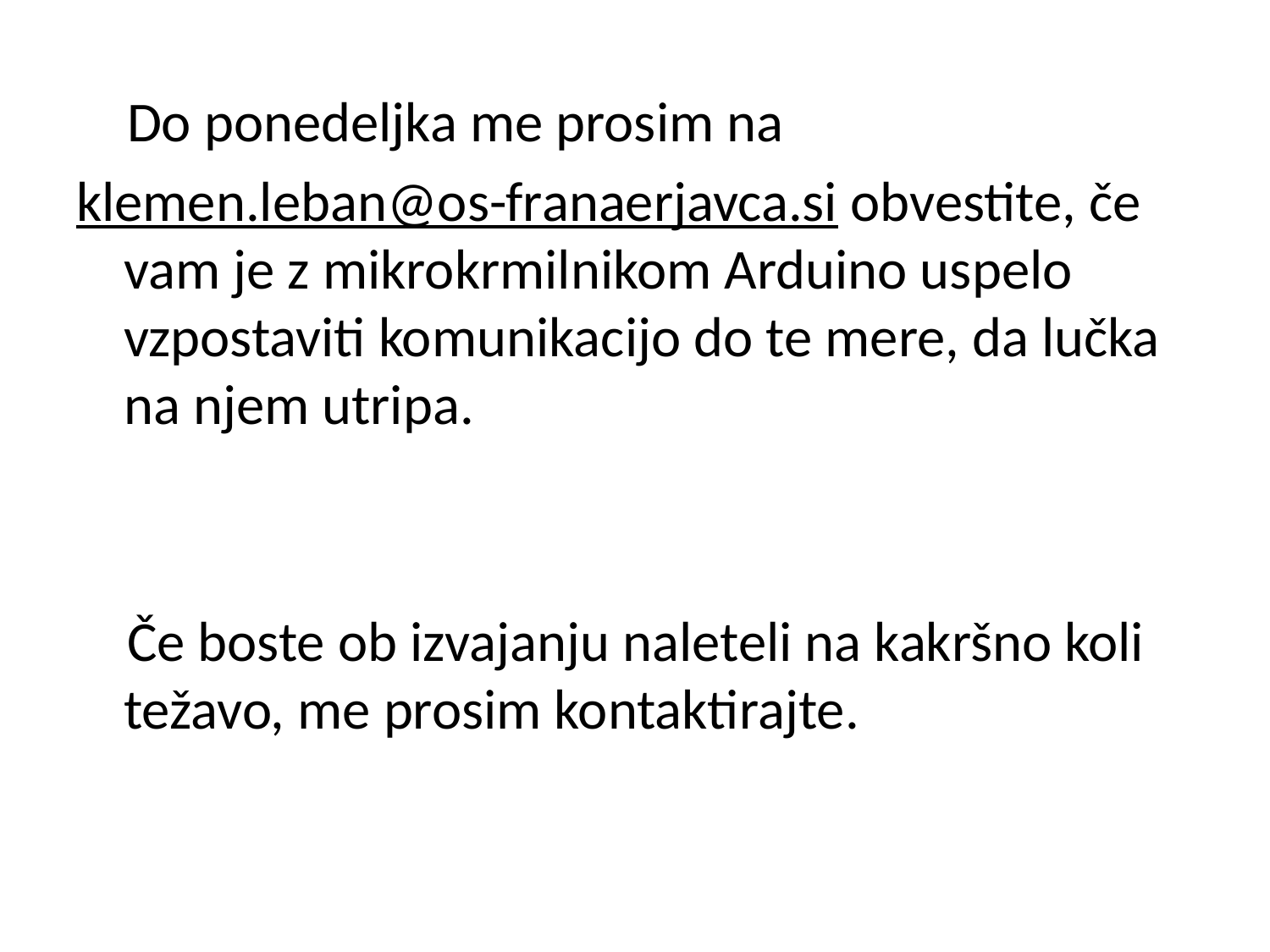

Do ponedeljka me prosim na
klemen.leban@os-franaerjavca.si obvestite, če vam je z mikrokrmilnikom Arduino uspelo vzpostaviti komunikacijo do te mere, da lučka na njem utripa.

    Če boste ob izvajanju naleteli na kakršno koli težavo, me prosim kontaktirajte.